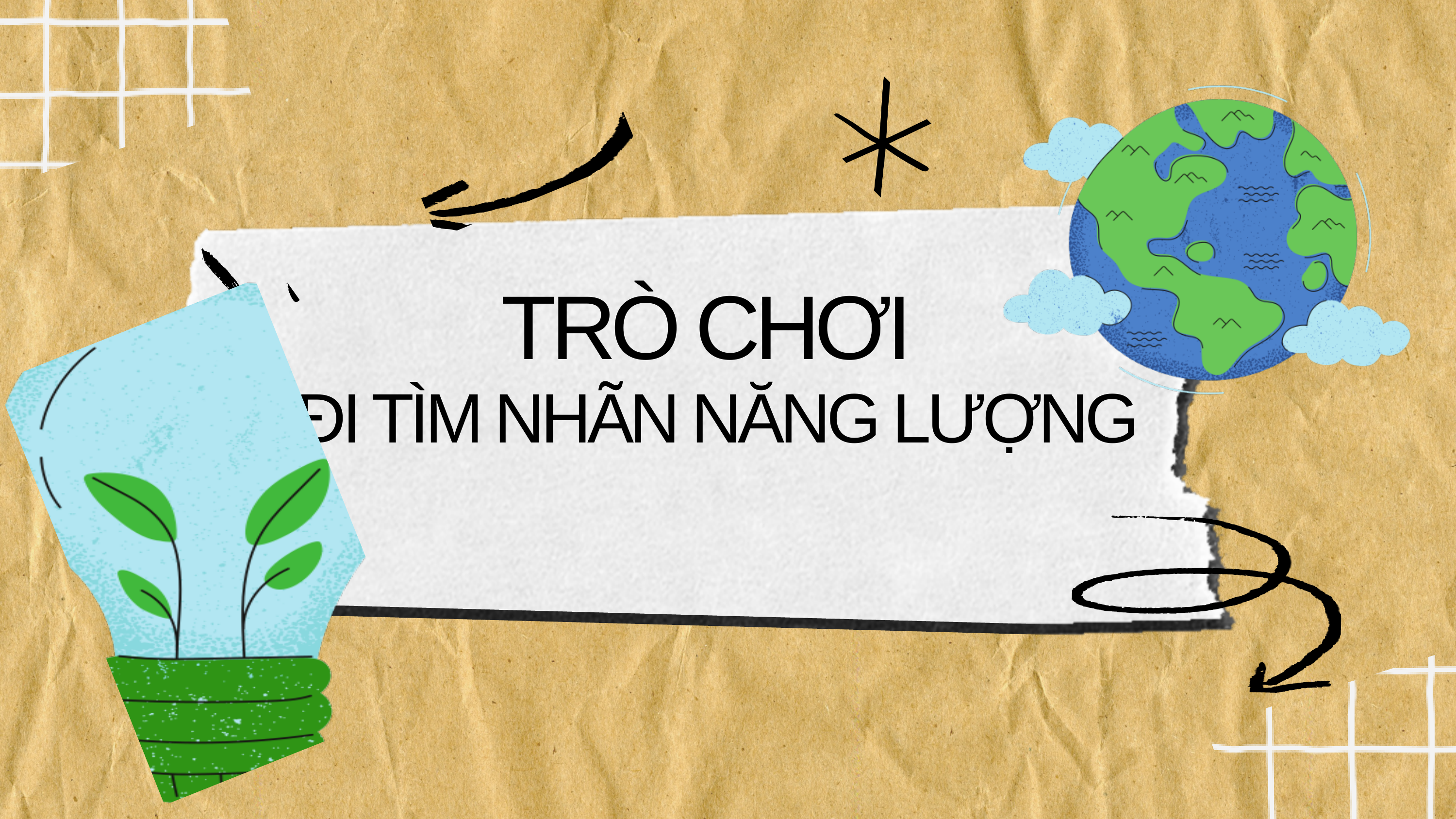

TRÒ CHƠI

ĐI TÌM NHÃN NĂNG LƯỢNG